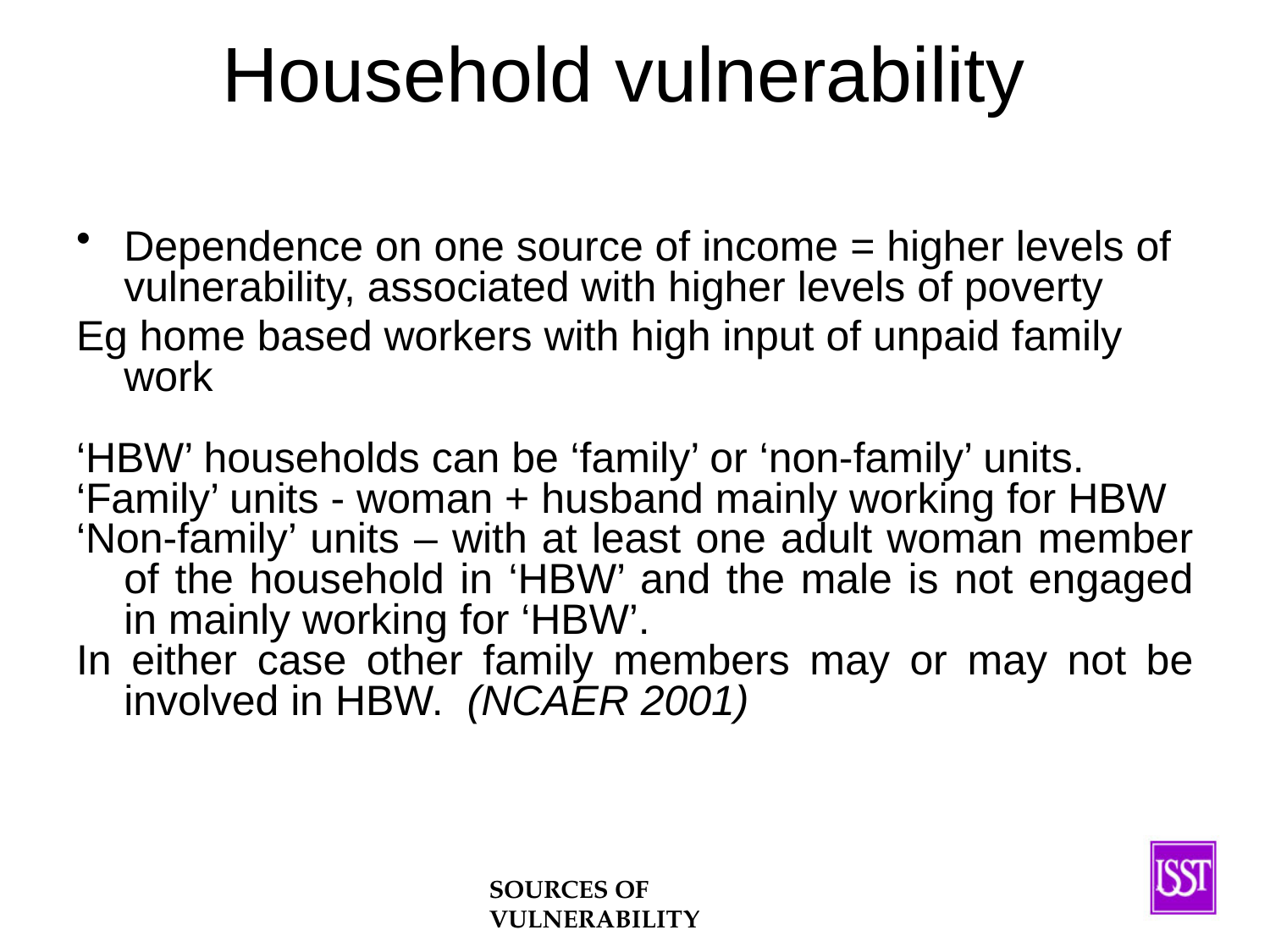

# Household vulnerability
Dependence on one source of income = higher levels of vulnerability, associated with higher levels of poverty
Eg home based workers with high input of unpaid family work

‘HBW’ households can be ‘family’ or ‘non-family’ units.
‘Family’ units - woman + husband mainly working for HBW
‘Non-family’ units – with at least one adult woman member of the household in ‘HBW’ and the male is not engaged in mainly working for ‘HBW’.
In either case other family members may or may not be involved in HBW.  (NCAER 2001)

SOURCES OF VULNERABILITY